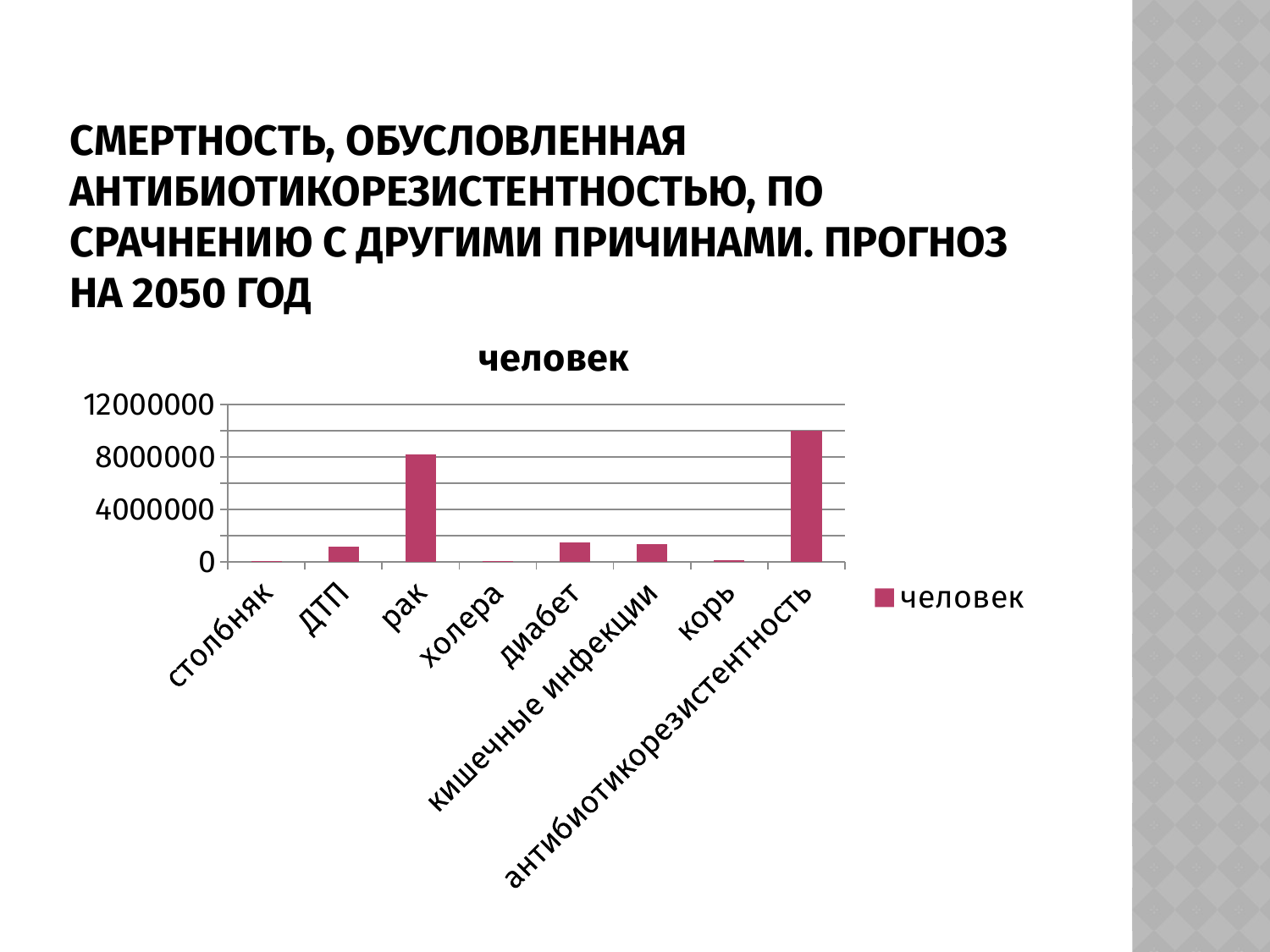

# Смертность, обусловленная антибиотикорезистентностью, по срачнению с другими причинами. Прогноз на 2050 год

### Chart:

| Category | человек |
|---|---|
| столбняк | 60000.0 |
| ДТП | 1200000.0 |
| рак | 8200000.0 |
| холера | 110000.0 |
| диабет | 1500000.0 |
| кишечные инфекции | 1400000.0 |
| корь | 130000.0 |
| антибиотикорезистентность | 10000000.0 |